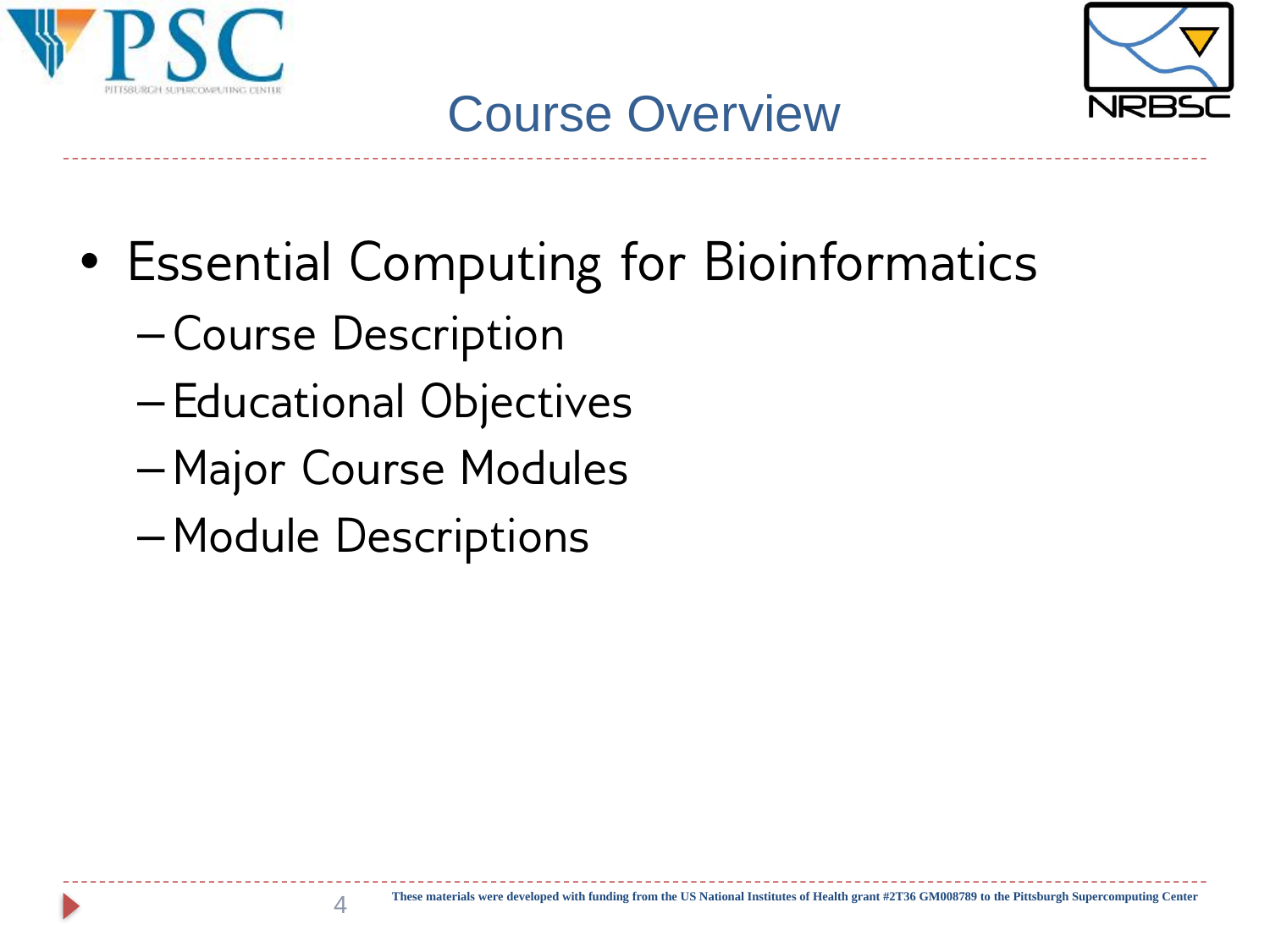

# Course Overview
Essential Computing for Bioinformatics
Course Description
Educational Objectives
Major Course Modules
Module Descriptions
4
These materials were developed with funding from the US National Institutes of Health grant #2T36 GM008789 to the Pittsburgh Supercomputing Center